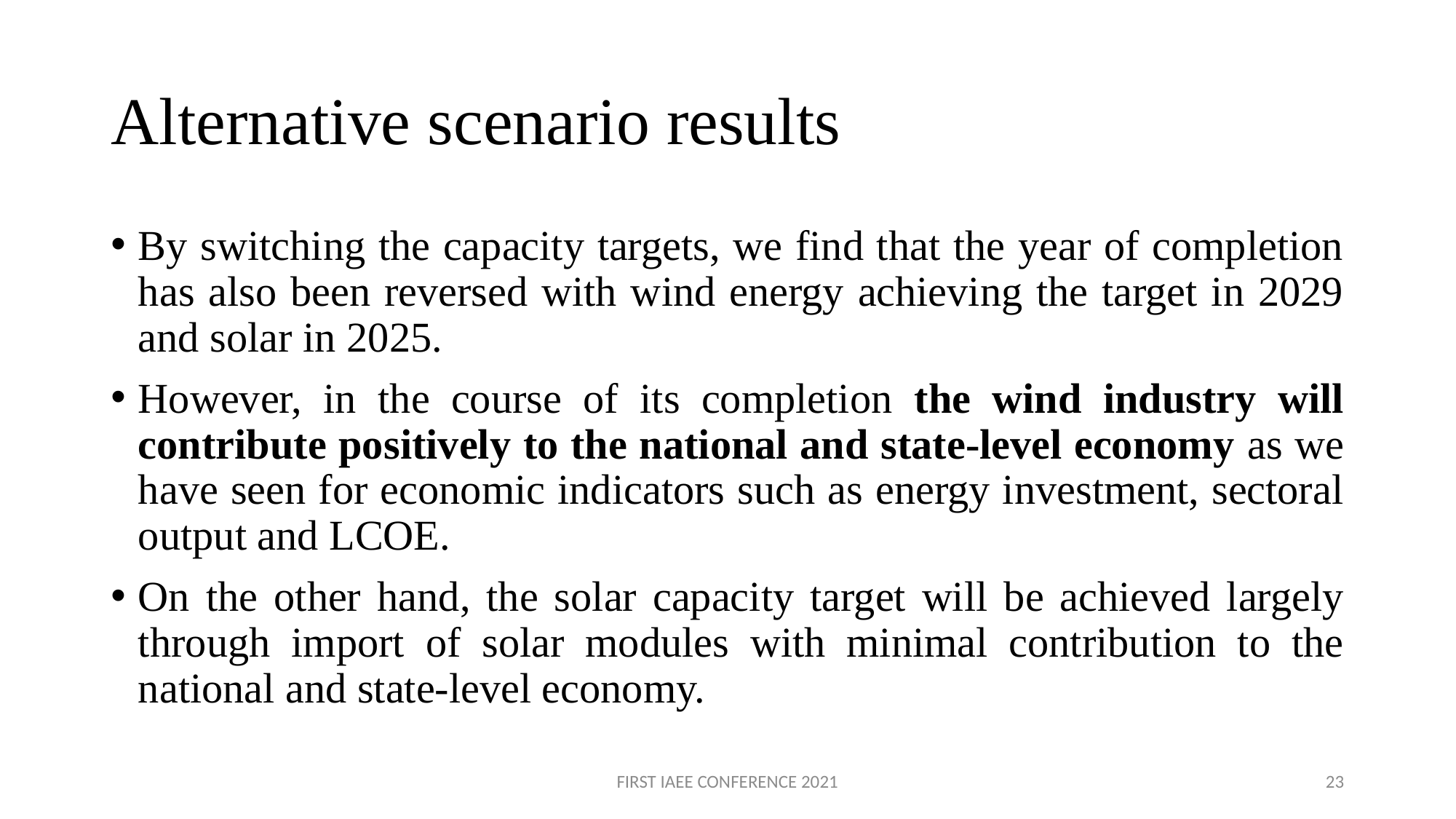

# Alternative scenario results
By switching the capacity targets, we find that the year of completion has also been reversed with wind energy achieving the target in 2029 and solar in 2025.
However, in the course of its completion the wind industry will contribute positively to the national and state-level economy as we have seen for economic indicators such as energy investment, sectoral output and LCOE.
On the other hand, the solar capacity target will be achieved largely through import of solar modules with minimal contribution to the national and state-level economy.

FIRST IAEE CONFERENCE 2021
23